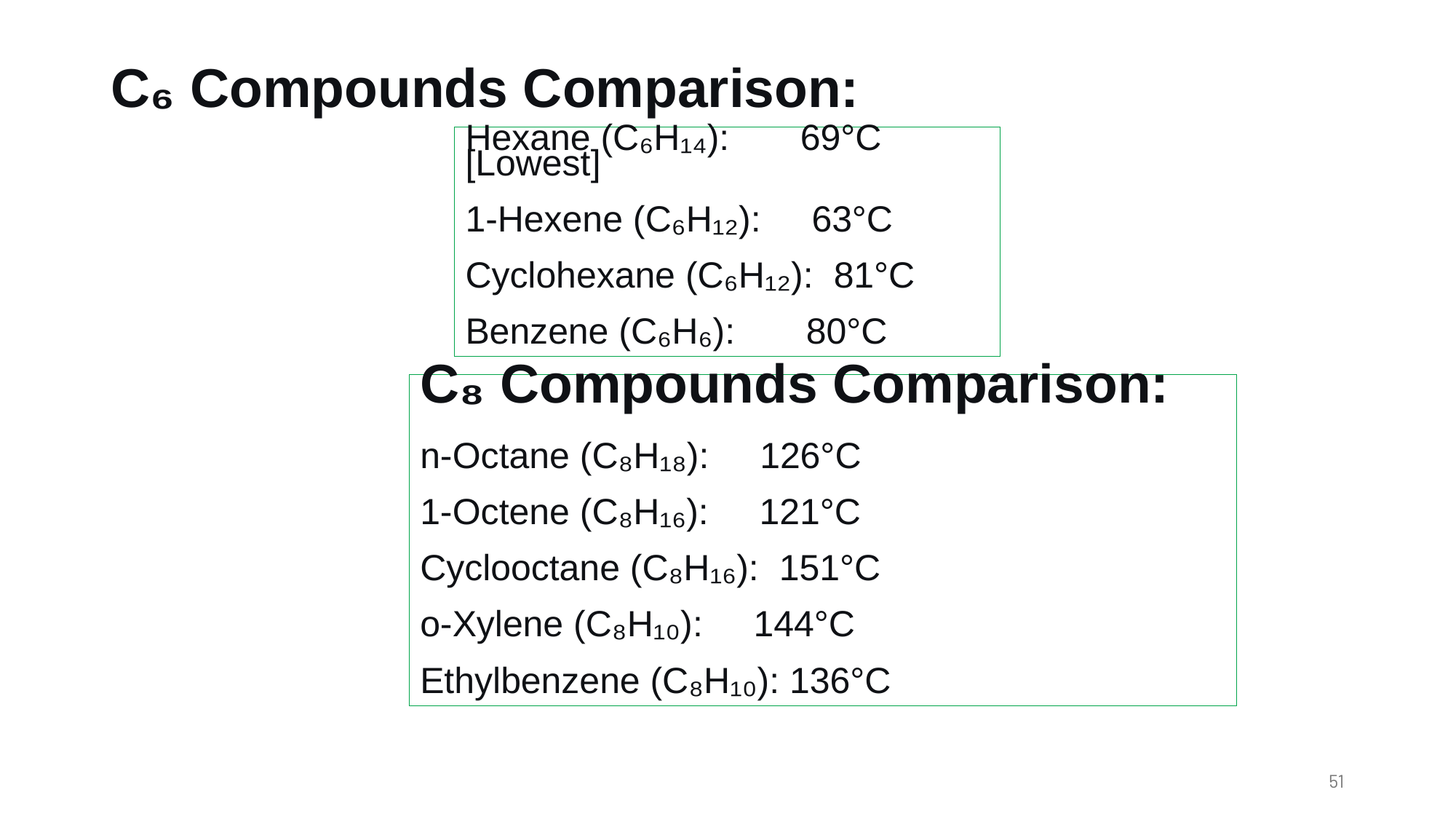

# C₆ Compounds Comparison:
Hexane (C₆H₁₄):       69°C  [Lowest]
1-Hexene (C₆H₁₂):     63°C
Cyclohexane (C₆H₁₂):  81°C
Benzene (C₆H₆):       80°C
C₈ Compounds Comparison:
n-Octane (C₈H₁₈):     126°C
1-Octene (C₈H₁₆):     121°C
Cyclooctane (C₈H₁₆):  151°C
o-Xylene (C₈H₁₀):     144°C
Ethylbenzene (C₈H₁₀): 136°C
51